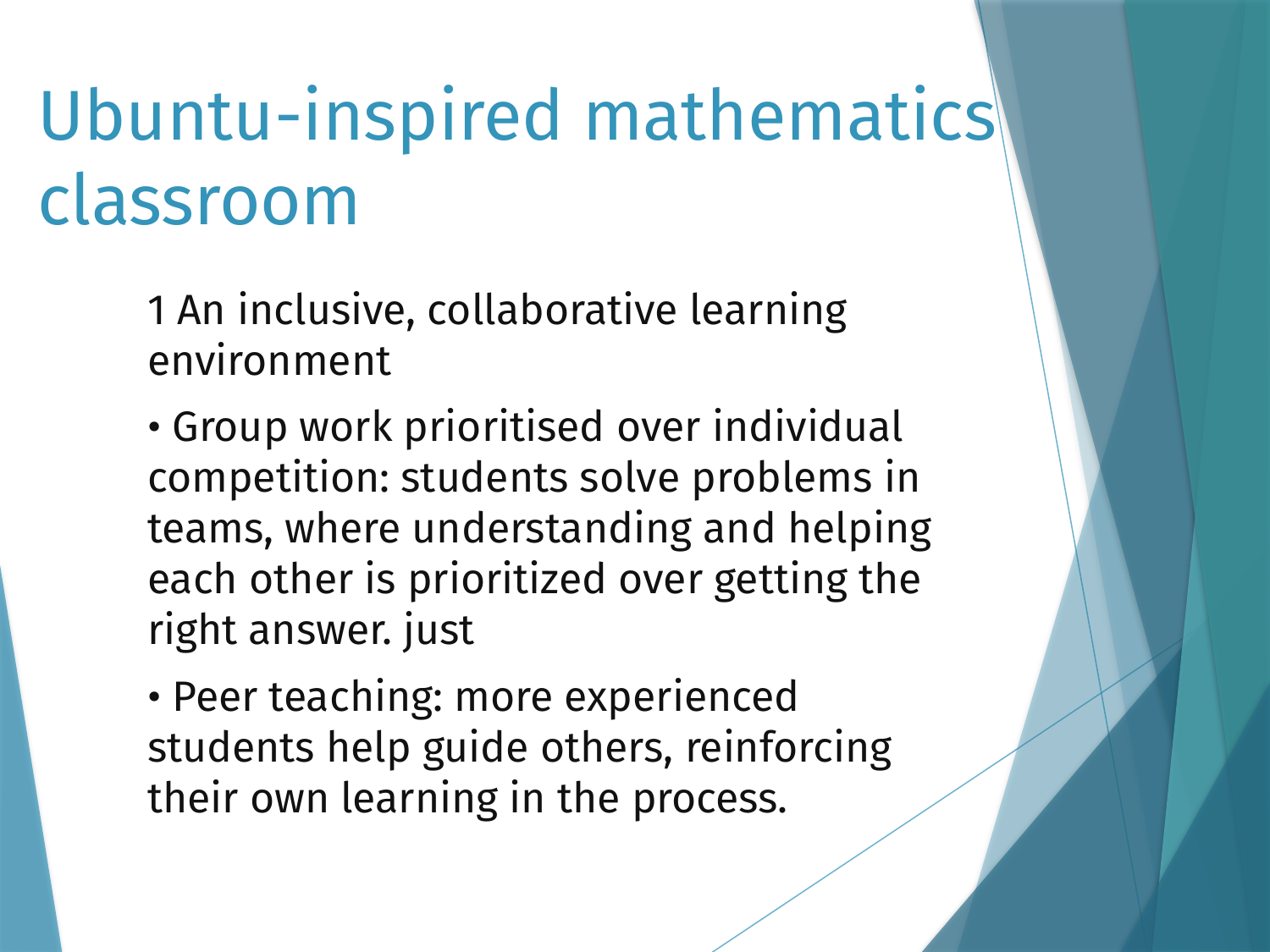

# Ubuntu-inspired mathematics classroom

1 An inclusive, collaborative learning environment
• Group work prioritised over individual competition: students solve problems in teams, where understanding and helping each other is prioritized over getting the right answer. just
• Peer teaching: more experienced students help guide others, reinforcing their own learning in the process.